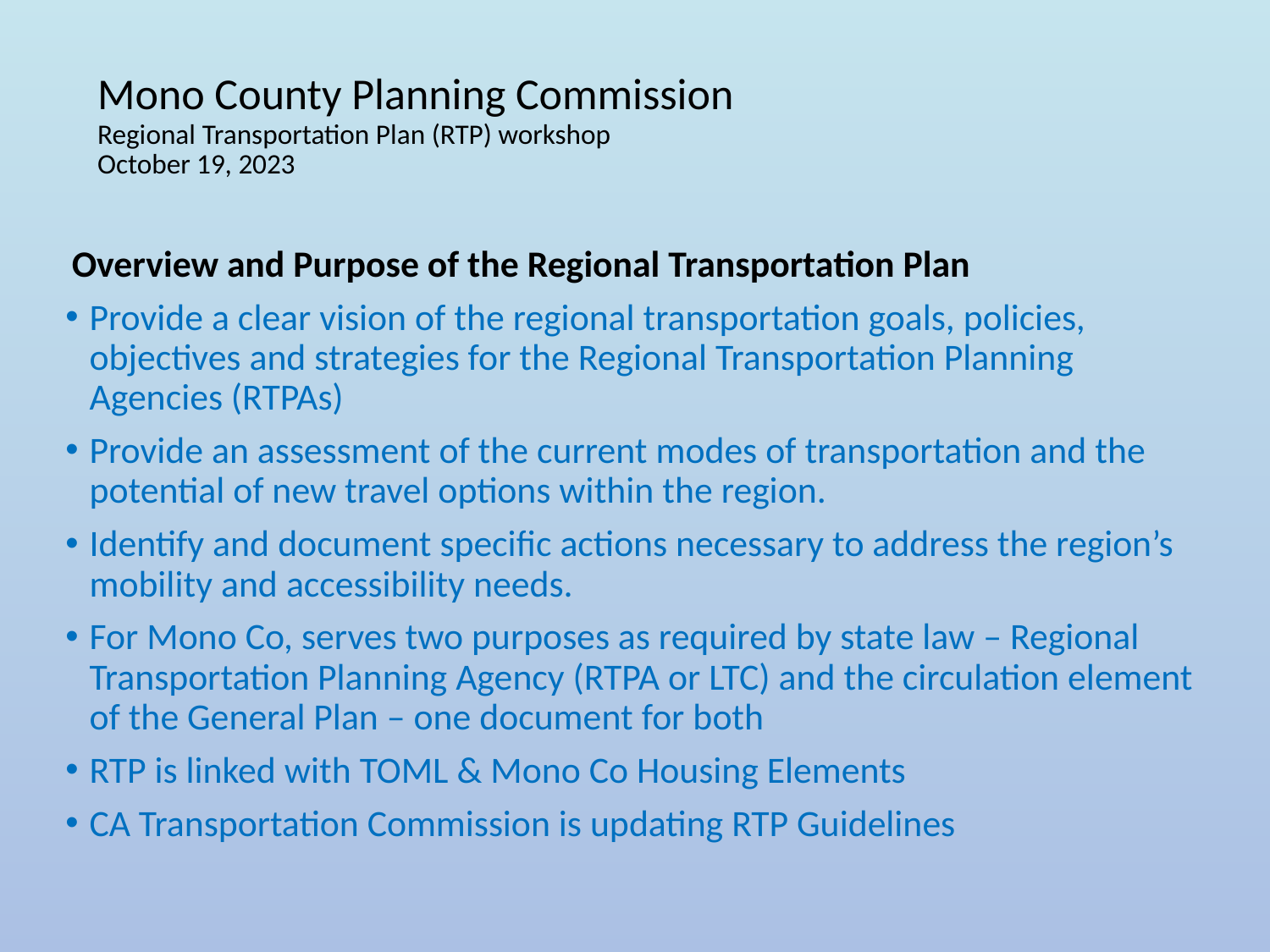

# Mono County Planning Commission Regional Transportation Plan (RTP) workshop October 19, 2023
Overview and Purpose of the Regional Transportation Plan
Provide a clear vision of the regional transportation goals, policies, objectives and strategies for the Regional Transportation Planning Agencies (RTPAs)
Provide an assessment of the current modes of transportation and the potential of new travel options within the region.
Identify and document specific actions necessary to address the region’s mobility and accessibility needs.
For Mono Co, serves two purposes as required by state law – Regional Transportation Planning Agency (RTPA or LTC) and the circulation element of the General Plan – one document for both
RTP is linked with TOML & Mono Co Housing Elements
CA Transportation Commission is updating RTP Guidelines